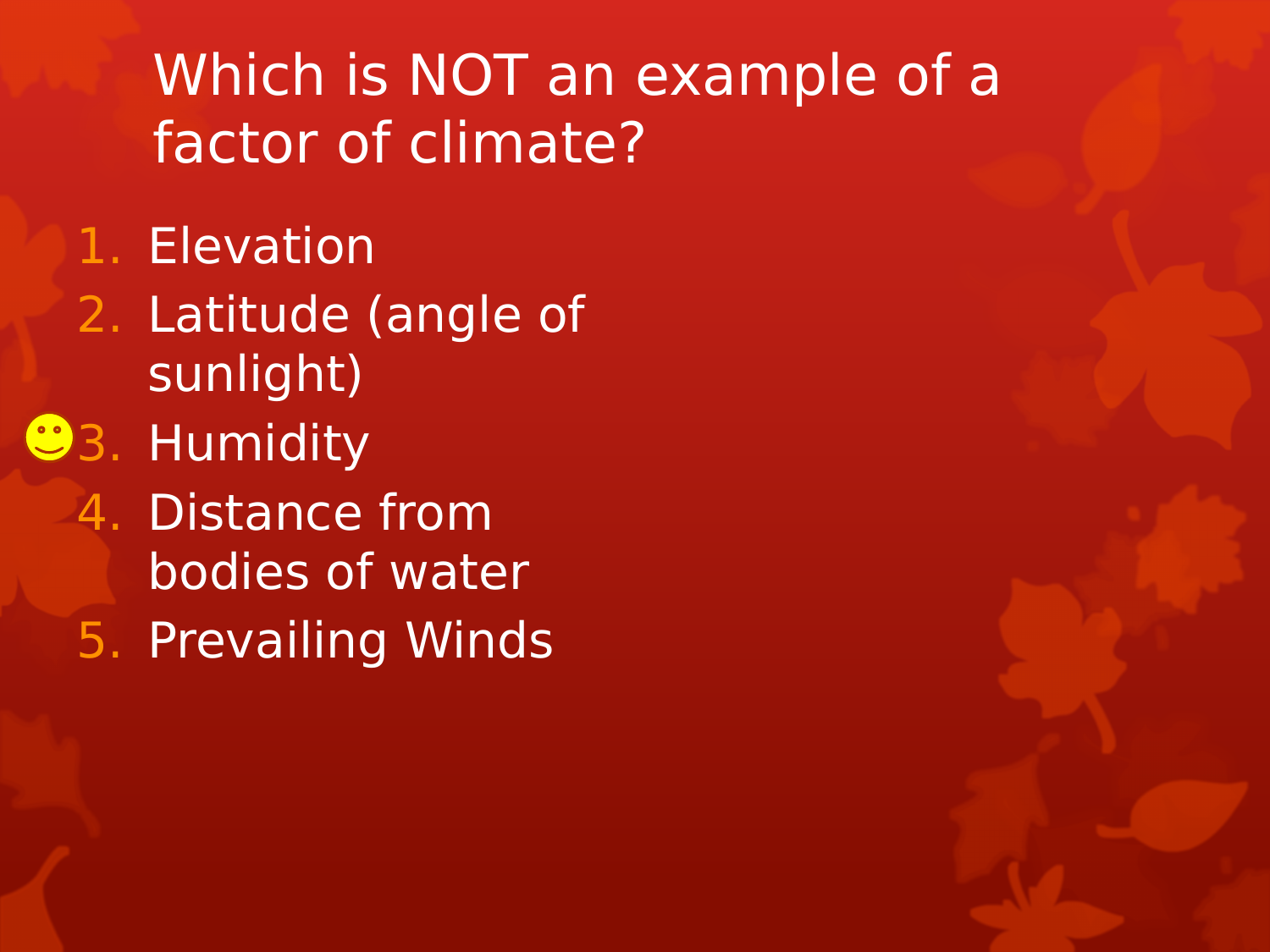

# Which is NOT an example of a factor of climate?
Elevation
Latitude (angle of sunlight)
Humidity
Distance from bodies of water
Prevailing Winds